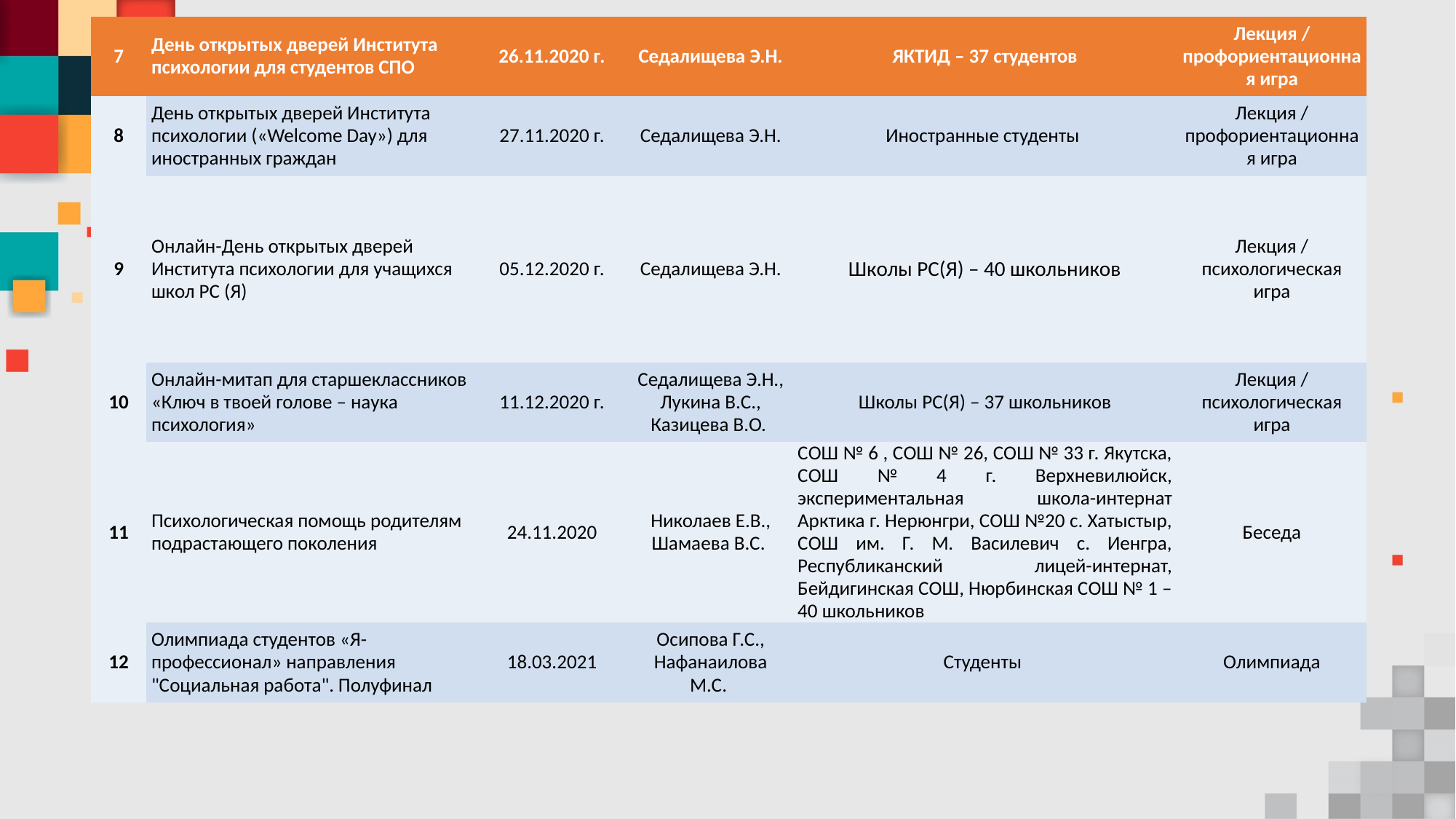

| 7 | День открытых дверей Института психологии для студентов СПО | 26.11.2020 г. | Седалищева Э.Н. | ЯКТИД – 37 студентов | Лекция / профориентационная игра |
| --- | --- | --- | --- | --- | --- |
| 8 | День открытых дверей Института психологии («Welcome Day») для иностранных граждан | 27.11.2020 г. | Седалищева Э.Н. | Иностранные студенты | Лекция / профориентационная игра |
| 9 | Онлайн-День открытых дверей Института психологии для учащихся школ РС (Я) | 05.12.2020 г. | Седалищева Э.Н. | Школы РС(Я) – 40 школьников | Лекция / психологическая игра |
| 10 | Онлайн-митап для старшеклассников «Ключ в твоей голове – наука психология» | 11.12.2020 г. | Седалищева Э.Н., Лукина В.С., Казицева В.О. | Школы РС(Я) – 37 школьников | Лекция / психологическая игра |
| 11 | Психологическая помощь родителям подрастающего поколения | 24.11.2020 | Николаев Е.В., Шамаева В.С. | СОШ № 6 , СОШ № 26, СОШ № 33 г. Якутска, СОШ № 4 г. Верхневилюйск, экспериментальная школа-интернат Арктика г. Нерюнгри, СОШ №20 с. Хатыстыр, СОШ им. Г. М. Василевич с. Иенгра, Республиканский лицей-интернат, Бейдигинская СОШ, Нюрбинская СОШ № 1 – 40 школьников | Беседа |
| 12 | Олимпиада студентов «Я-профессионал» направления "Социальная работа". Полуфинал | 18.03.2021 | Осипова Г.С., Нафанаилова М.С. | Студенты | Олимпиада |